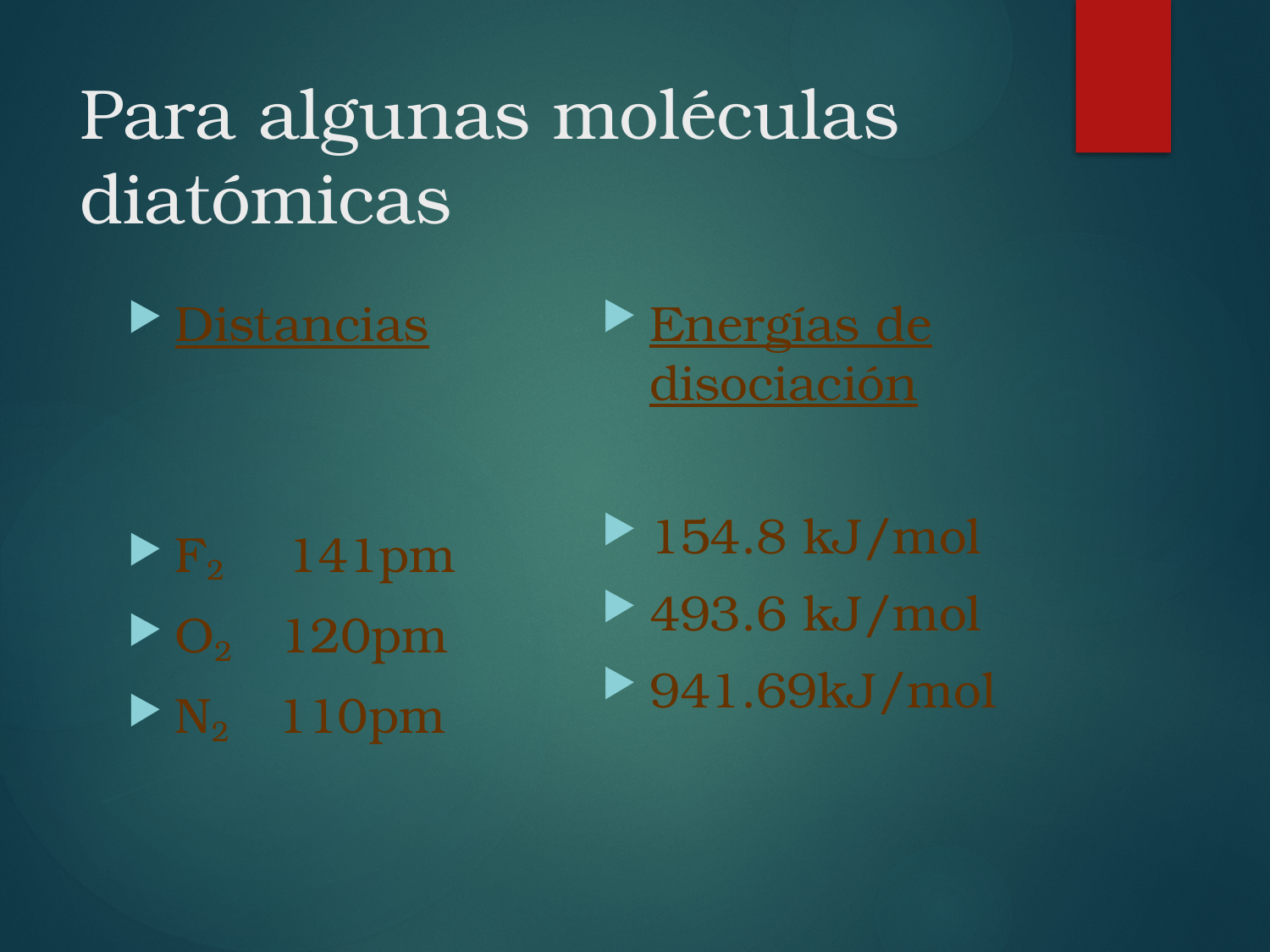

# Para algunas moléculas diatómicas
Energías de disociación

154.8 kJ/mol
493.6 kJ/mol
941.69kJ/mol

Distancias

F2    141pm
O2   120pm
N2   110pm